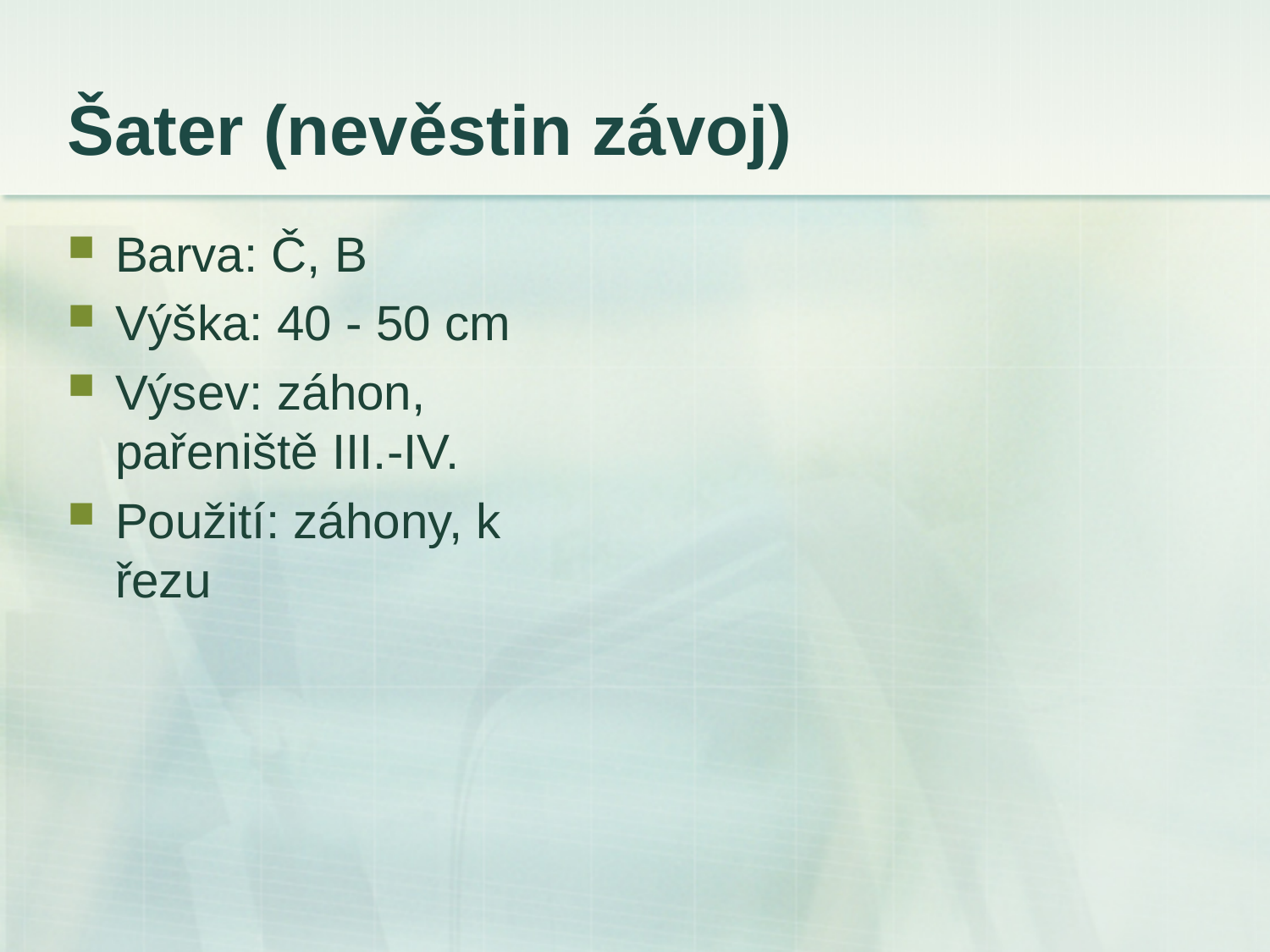

# Šater (nevěstin závoj)
Barva: Č, B
Výška: 40 - 50 cm
Výsev: záhon, pařeniště III.-IV.
Použití: záhony, k řezu